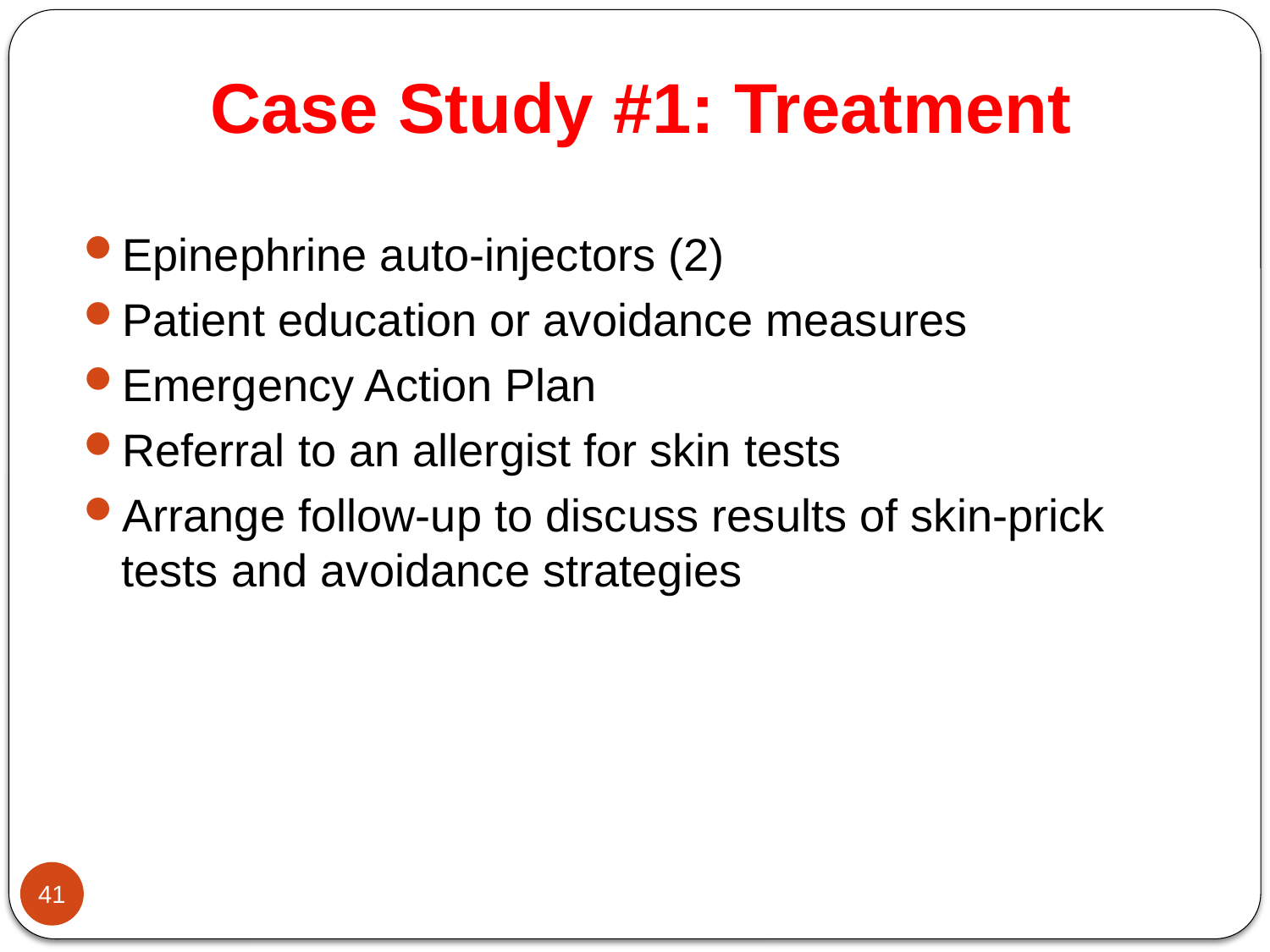

# Case Study #1: Treatment
Epinephrine auto-injectors (2)
Patient education or avoidance measures
Emergency Action Plan
Referral to an allergist for skin tests
Arrange follow-up to discuss results of skin-prick tests and avoidance strategies
41